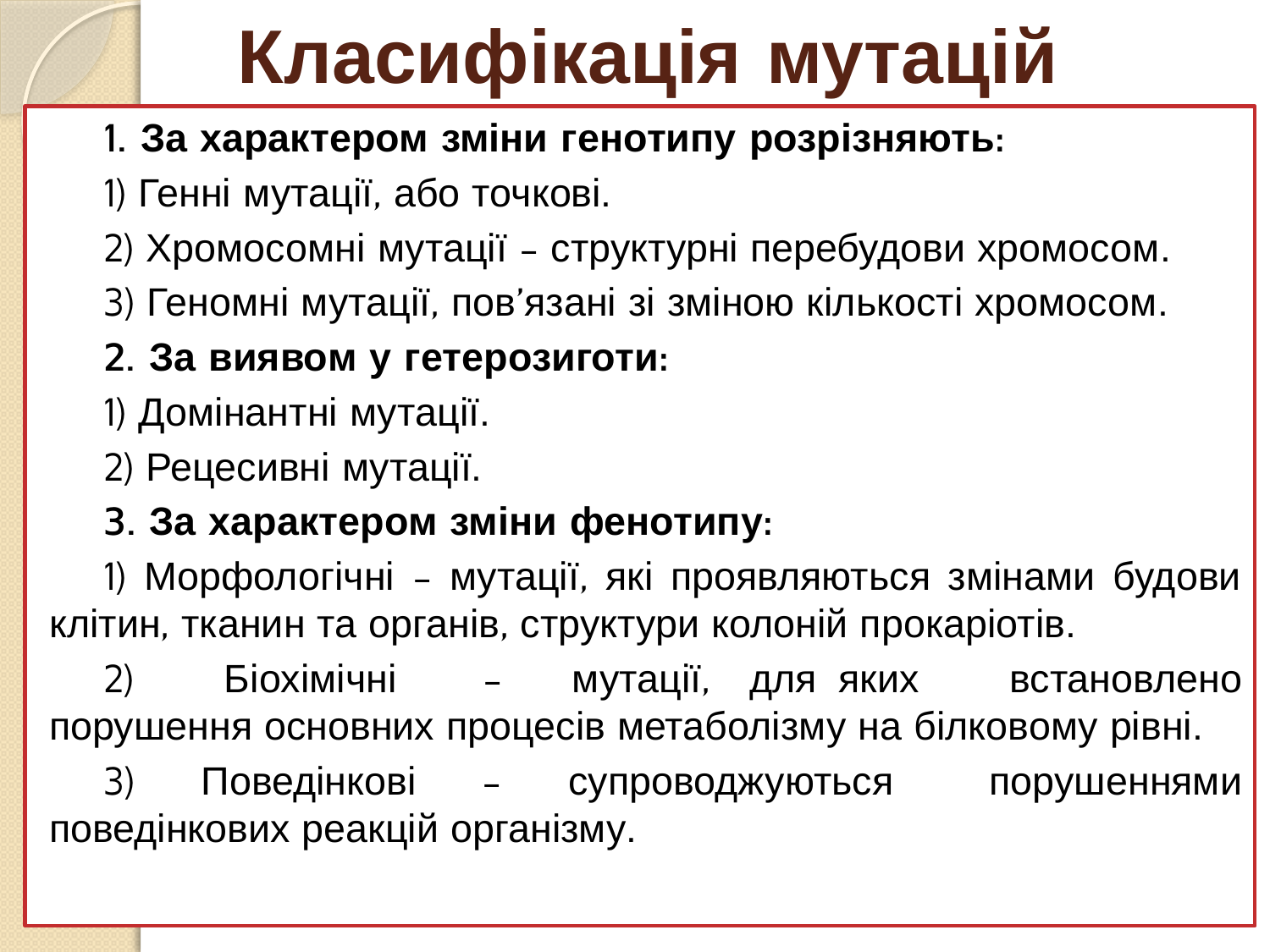

# Класифікація мутацій
1. За характером зміни генотипу розрізняють:
1) Генні мутації, або точкові.
2) Хромосомні мутації – структурні перебудови хромосом.
3) Геномні мутації, пов’язані зі зміною кількості хромосом.
2. За виявом у гетерозиготи:
1) Домінантні мутації.
2) Рецесивні мутації.
3. За характером зміни фенотипу:
1) Морфологічні – мутації, які проявляються змінами будови клітин, тканин та органів, структури колоній прокаріотів.
2) Біохімічні	–	мутації,	для	яких встановлено порушення основних процесів метаболізму на білковому рівні.
3) Поведінкові – супроводжуються	 порушеннями поведінкових реакцій організму.